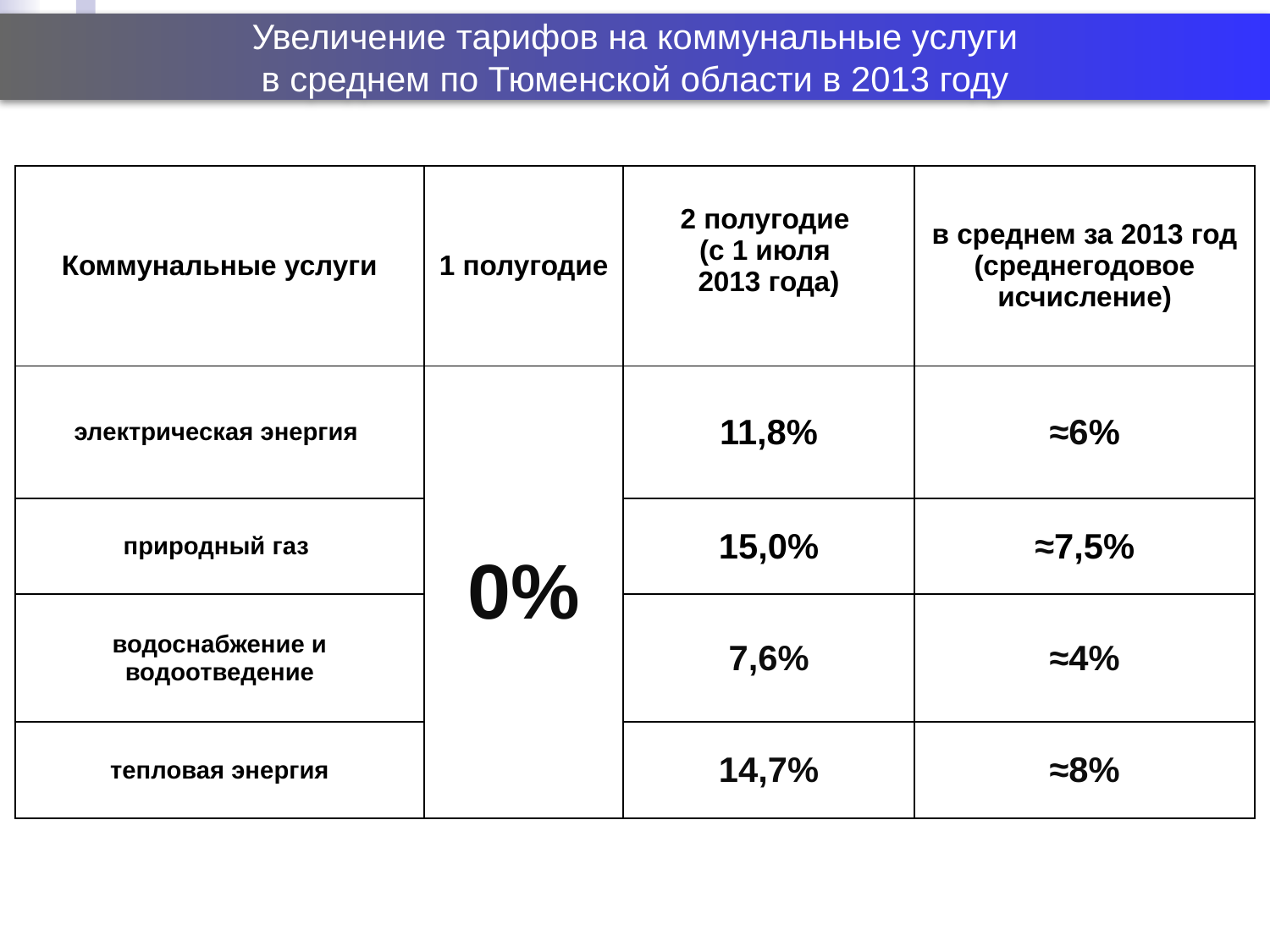

Увеличение тарифов на коммунальные услуги
в среднем по Тюменской области в 2013 году
| Коммунальные услуги | 1 полугодие | 2 полугодие (с 1 июля 2013 года) | в среднем за 2013 год (среднегодовое исчисление) |
| --- | --- | --- | --- |
| электрическая энергия | 0% | 11,8% | ≈6% |
| природный газ |  | 15,0% | ≈7,5% |
| водоснабжение и водоотведение |  | 7,6% | ≈4% |
| тепловая энергия |  | 14,7% | ≈8% |